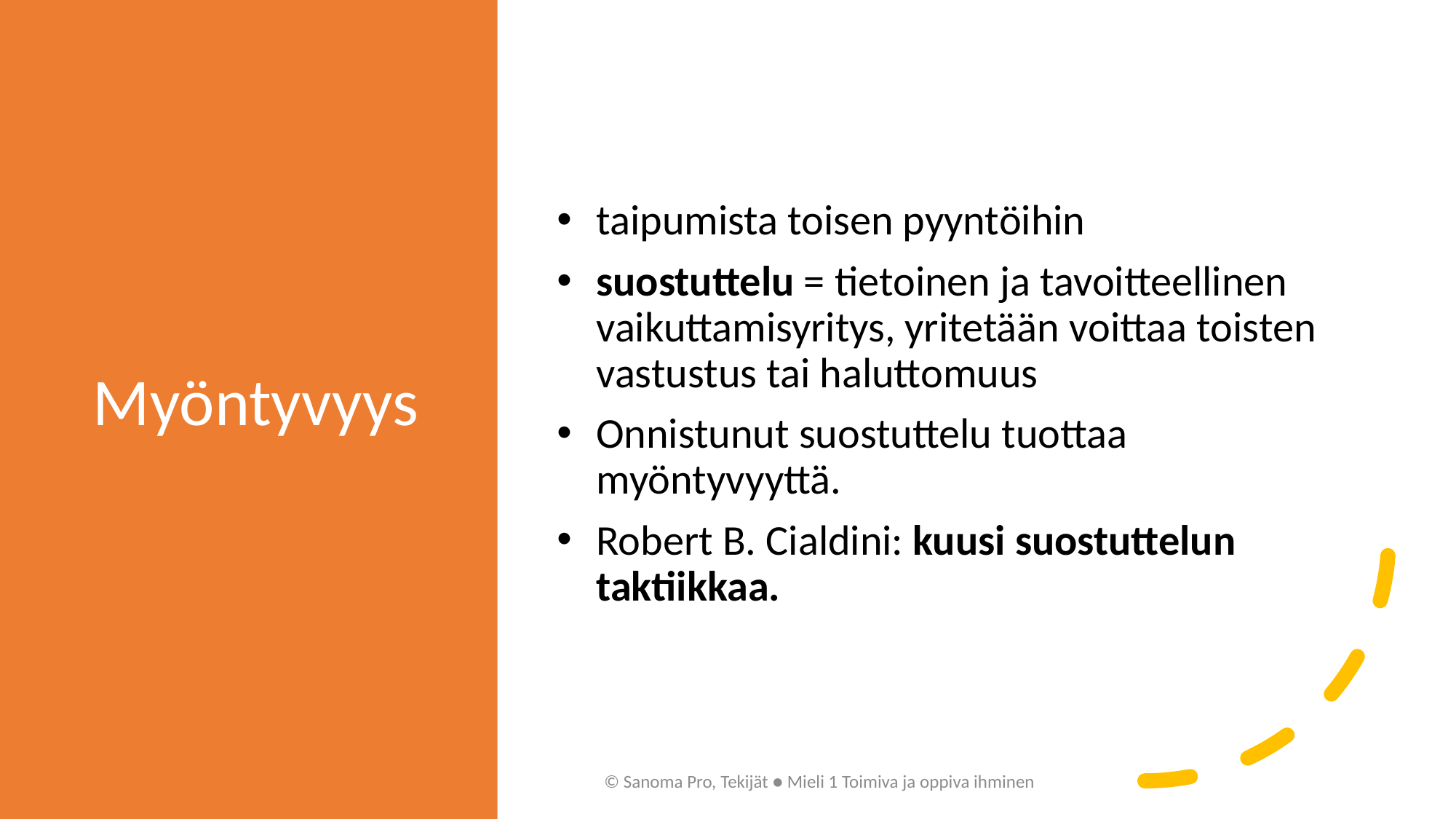

# Myöntyvyys
taipumista toisen pyyntöihin
suostuttelu = tietoinen ja tavoitteellinen vaikuttamisyritys, yritetään voittaa toisten vastustus tai haluttomuus
Onnistunut suostuttelu tuottaa myöntyvyyttä.
Robert B. Cialdini: kuusi suostuttelun taktiikkaa.

© Sanoma Pro, Tekijät ● Mieli 1 Toimiva ja oppiva ihminen